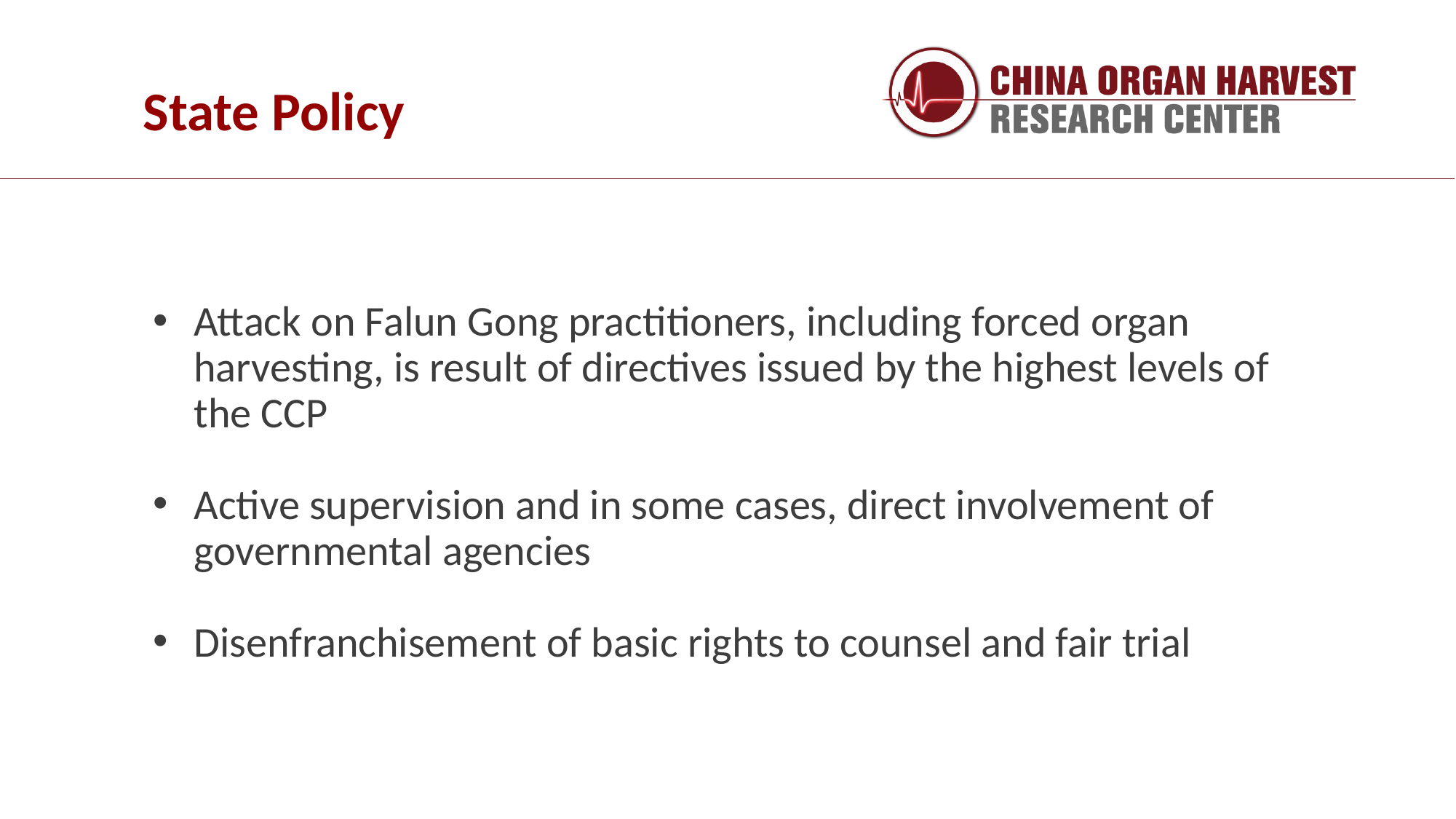

State Policy

Attack on Falun Gong practitioners, including forced organ harvesting, is result of directives issued by the highest levels of the CCP

Active supervision and in some cases, direct involvement of governmental agencies

Disenfranchisement of basic rights to counsel and fair trial